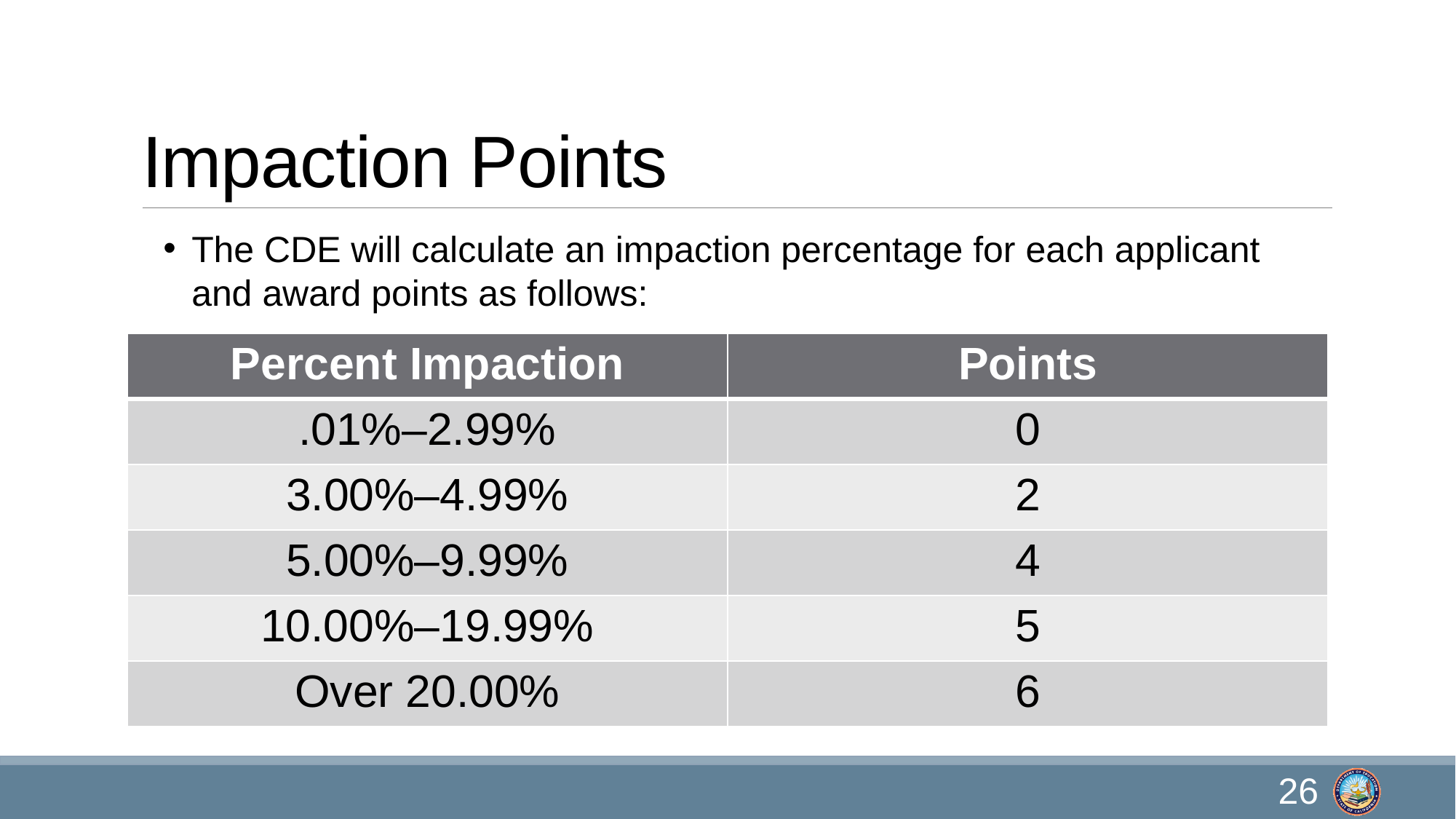

# Impaction Points
The CDE will calculate an impaction percentage for each applicant and award points as follows:

| Percent Impaction | Points |
| --- | --- |
| .01%–2.99% | 0 |
| 3.00%–4.99% | 2 |
| 5.00%–9.99% | 4 |
| 10.00%–19.99% | 5 |
| Over 20.00% | 6 |
26